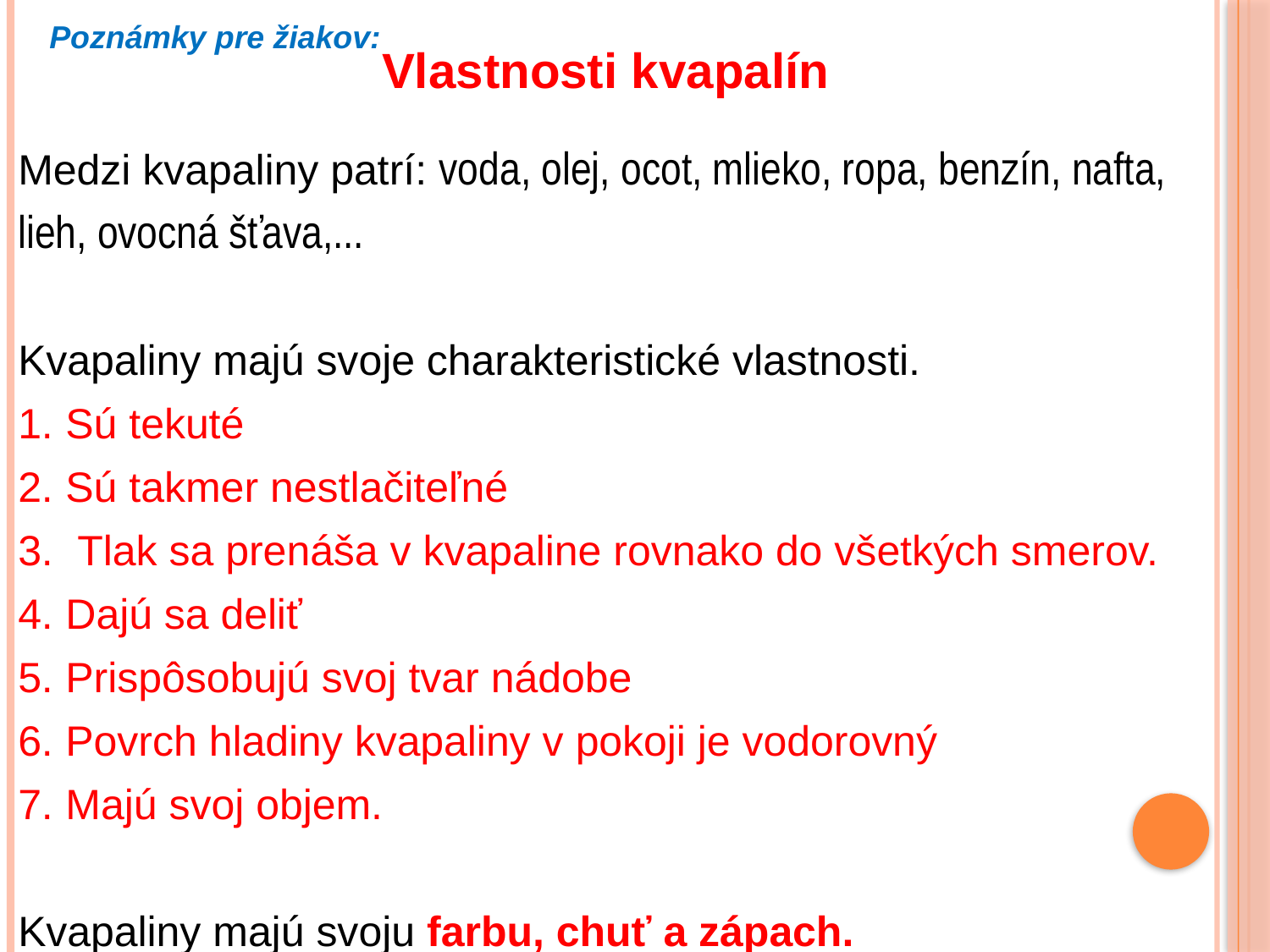

Poznámky pre žiakov:
Vlastnosti kvapalín
Medzi kvapaliny patrí: voda, olej, ocot, mlieko, ropa, benzín, nafta, lieh, ovocná šťava,...

Kvapaliny majú svoje charakteristické vlastnosti.
Sú tekuté
Sú takmer nestlačiteľné
 Tlak sa prenáša v kvapaline rovnako do všetkých smerov.
Dajú sa deliť
Prispôsobujú svoj tvar nádobe
Povrch hladiny kvapaliny v pokoji je vodorovný
Majú svoj objem.

Kvapaliny majú svoju farbu, chuť a zápach.